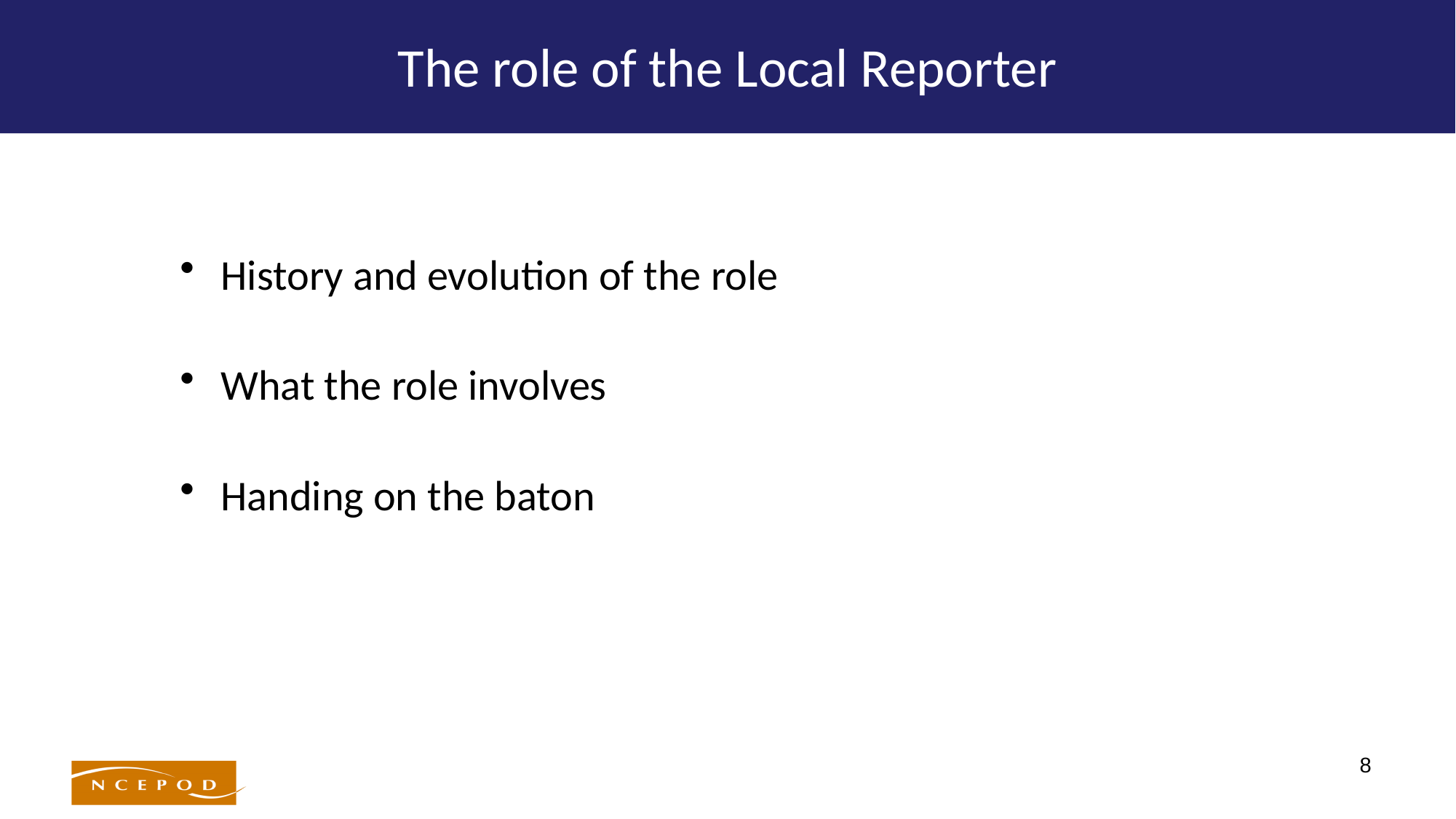

# The role of the Local Reporter
History and evolution of the role
What the role involves
Handing on the baton

8